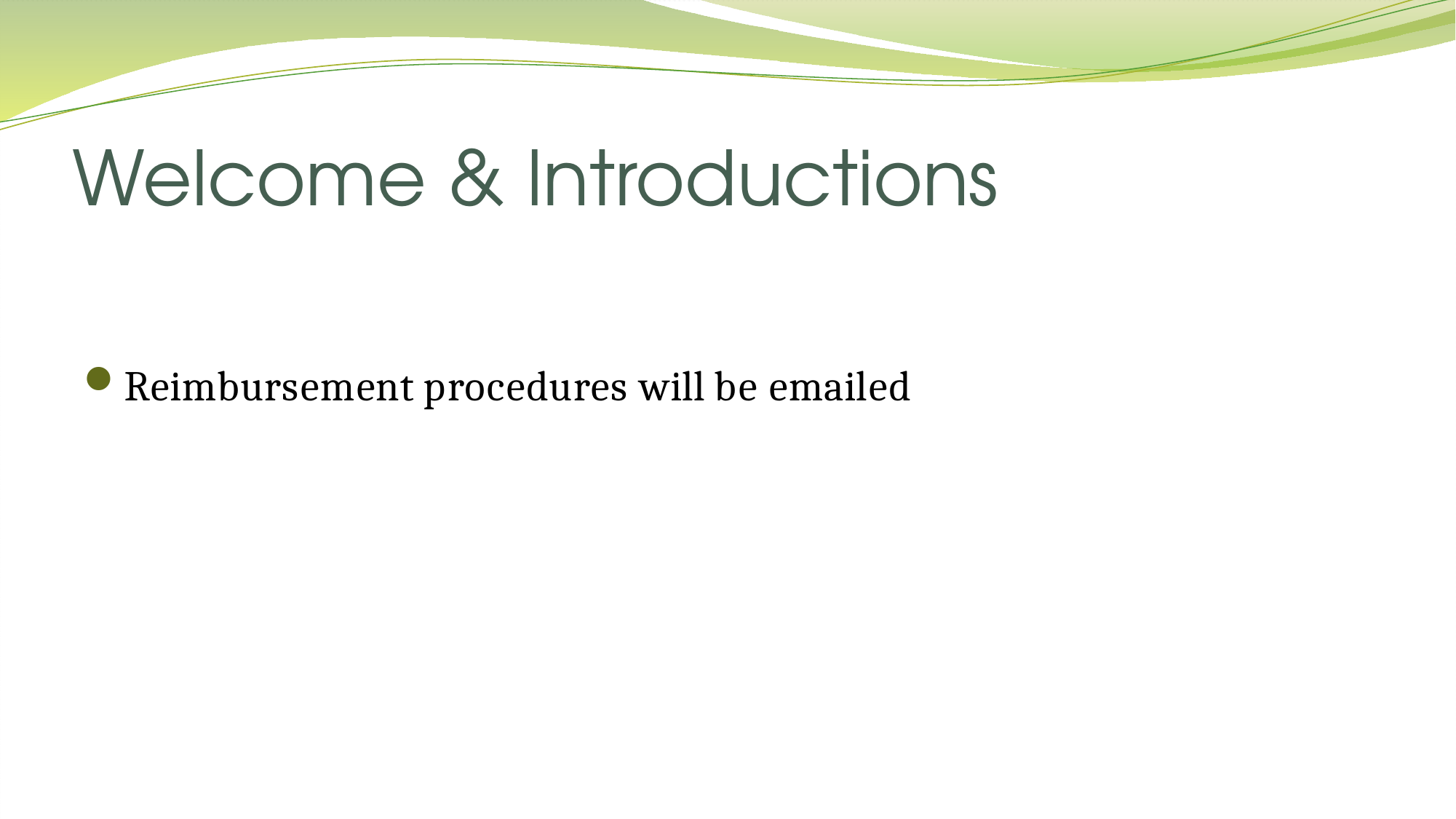

# Welcome & Introductions
Reimbursement procedures will be emailed